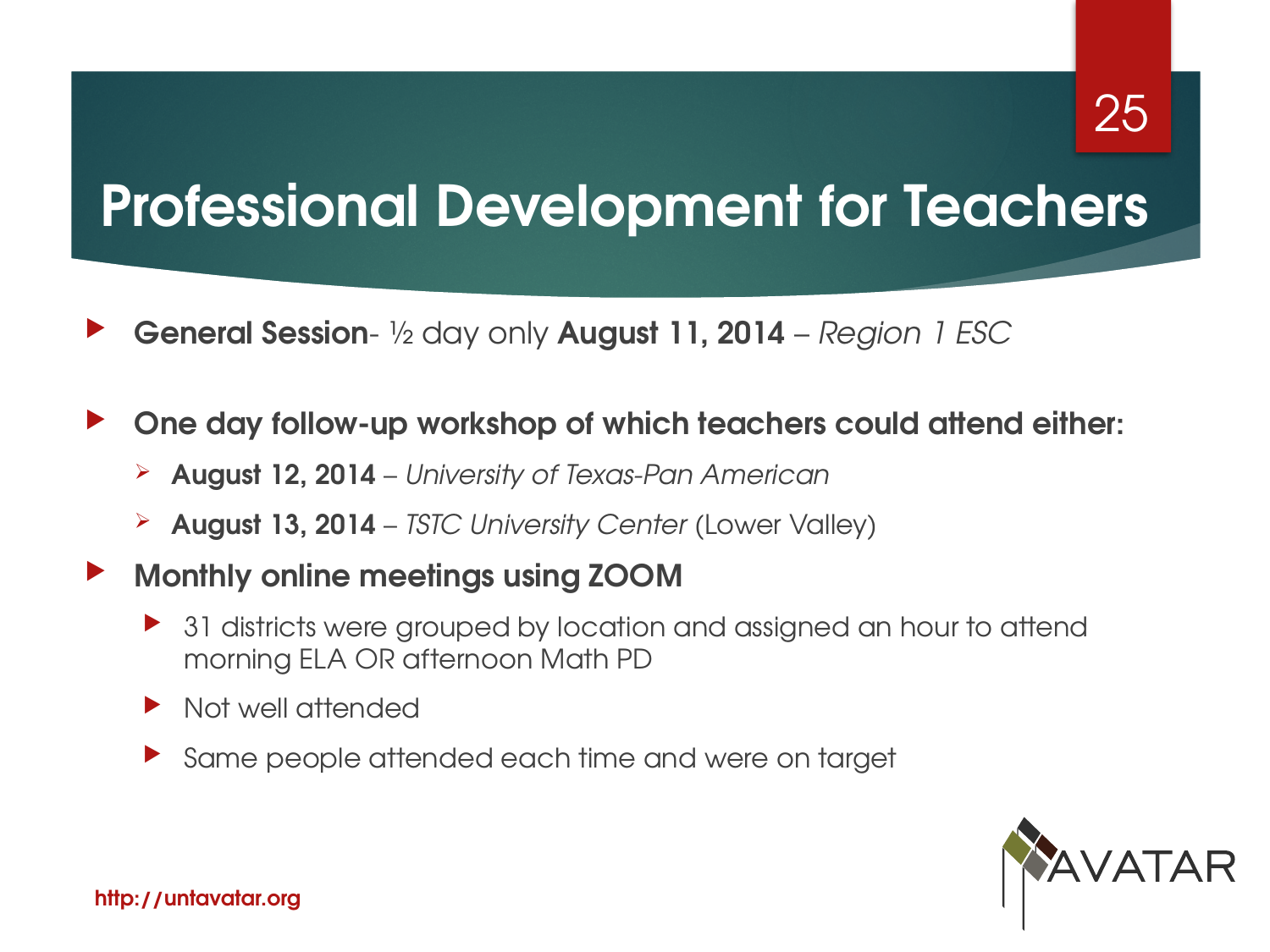

25
# Professional Development for Teachers
General Session- ½ day only August 11, 2014 – Region 1 ESC

One day follow-up workshop of which teachers could attend either:
August 12, 2014 – University of Texas-Pan American
August 13, 2014 – TSTC University Center (Lower Valley)
Monthly online meetings using ZOOM
31 districts were grouped by location and assigned an hour to attend morning ELA OR afternoon Math PD
Not well attended
Same people attended each time and were on target

http://untavatar.org